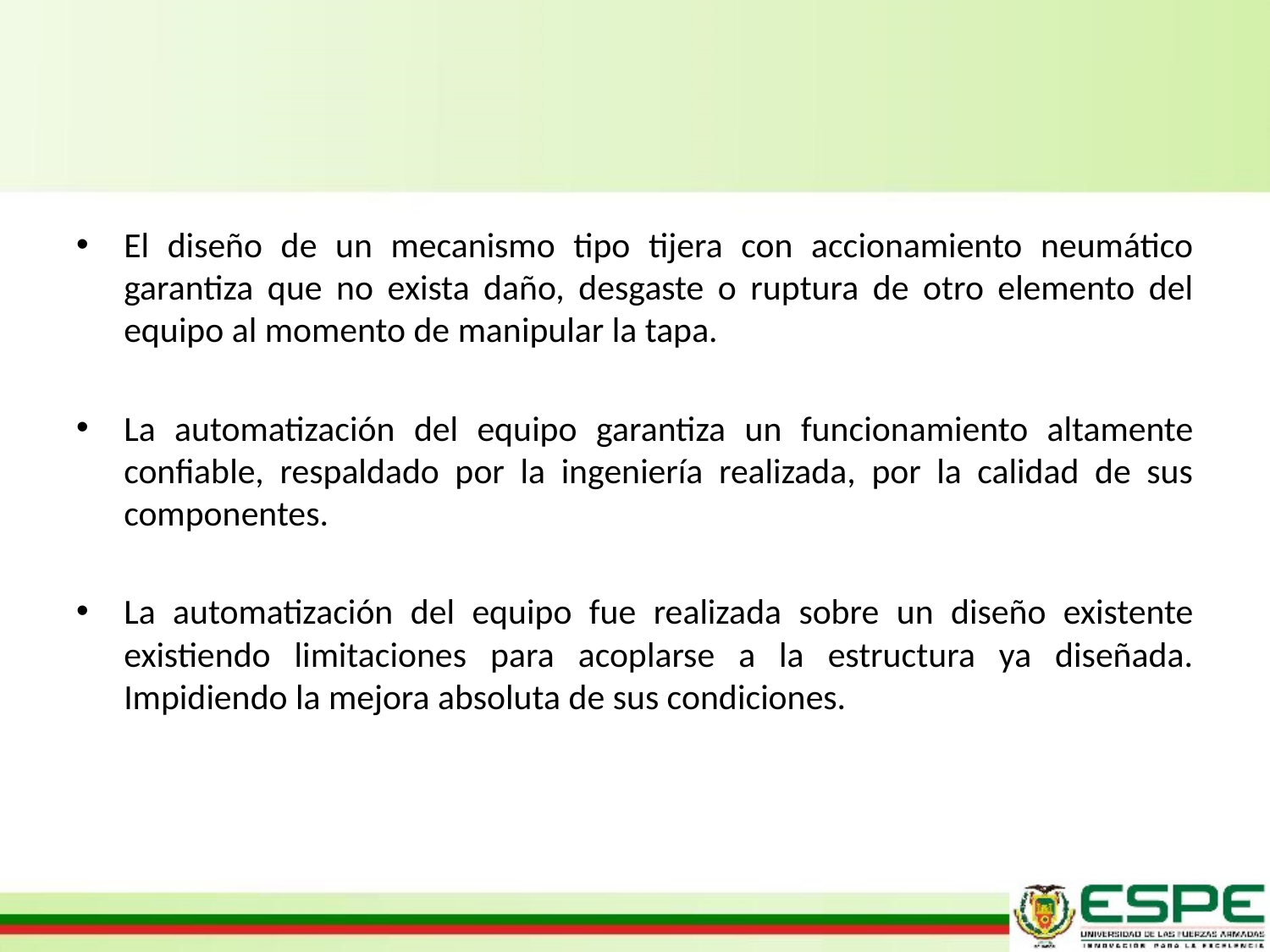

El diseño de un mecanismo tipo tijera con accionamiento neumático garantiza que no exista daño, desgaste o ruptura de otro elemento del equipo al momento de manipular la tapa.

La automatización del equipo garantiza un funcionamiento altamente confiable, respaldado por la ingeniería realizada, por la calidad de sus componentes.

La automatización del equipo fue realizada sobre un diseño existente existiendo limitaciones para acoplarse a la estructura ya diseñada. Impidiendo la mejora absoluta de sus condiciones.